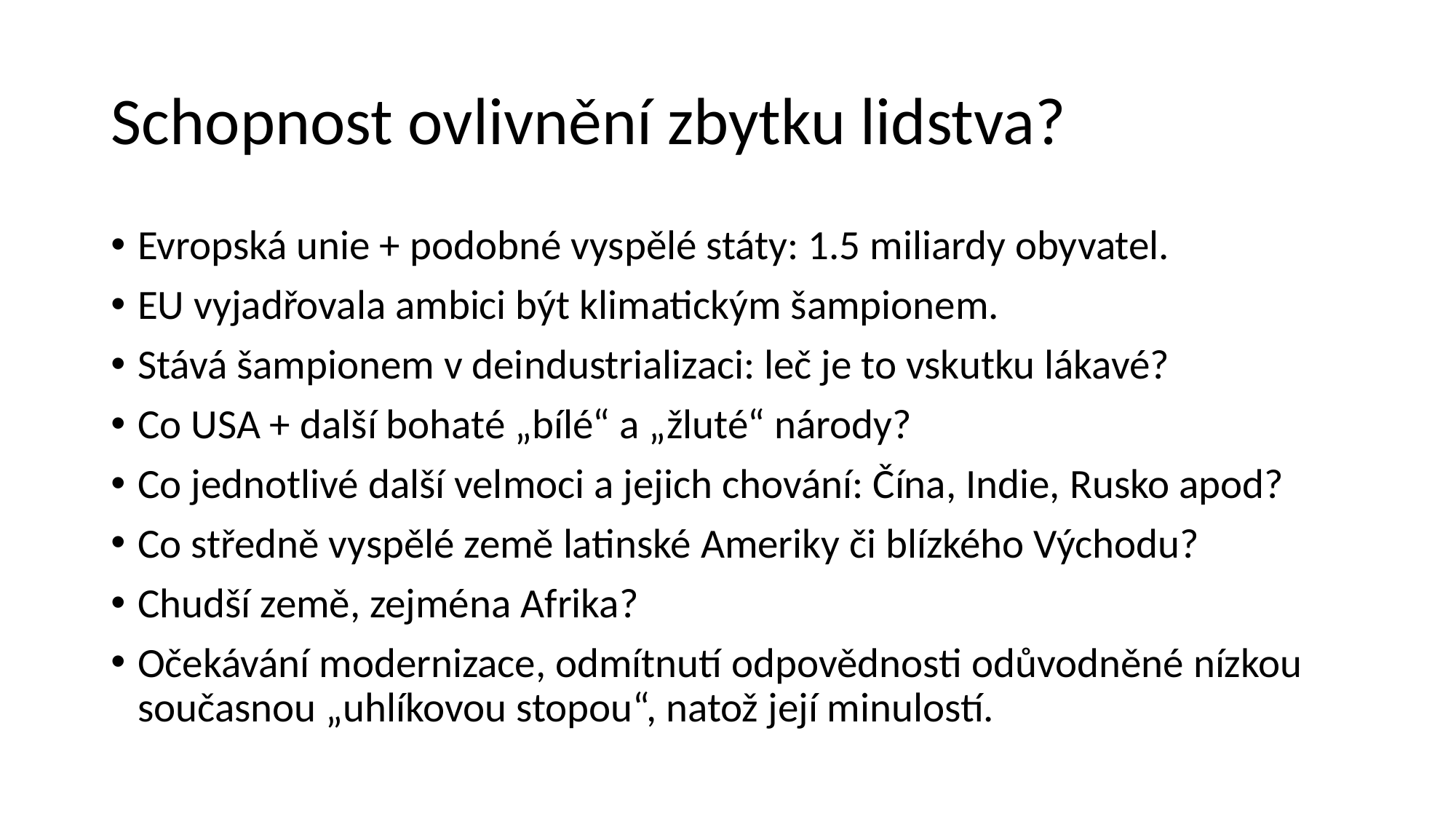

# Schopnost ovlivnění zbytku lidstva?
Evropská unie + podobné vyspělé státy: 1.5 miliardy obyvatel.
EU vyjadřovala ambici být klimatickým šampionem.
Stává šampionem v deindustrializaci: leč je to vskutku lákavé?
Co USA + další bohaté „bílé“ a „žluté“ národy?
Co jednotlivé další velmoci a jejich chování: Čína, Indie, Rusko apod?
Co středně vyspělé země latinské Ameriky či blízkého Východu?
Chudší země, zejména Afrika?
Očekávání modernizace, odmítnutí odpovědnosti odůvodněné nízkou současnou „uhlíkovou stopou“, natož její minulostí.